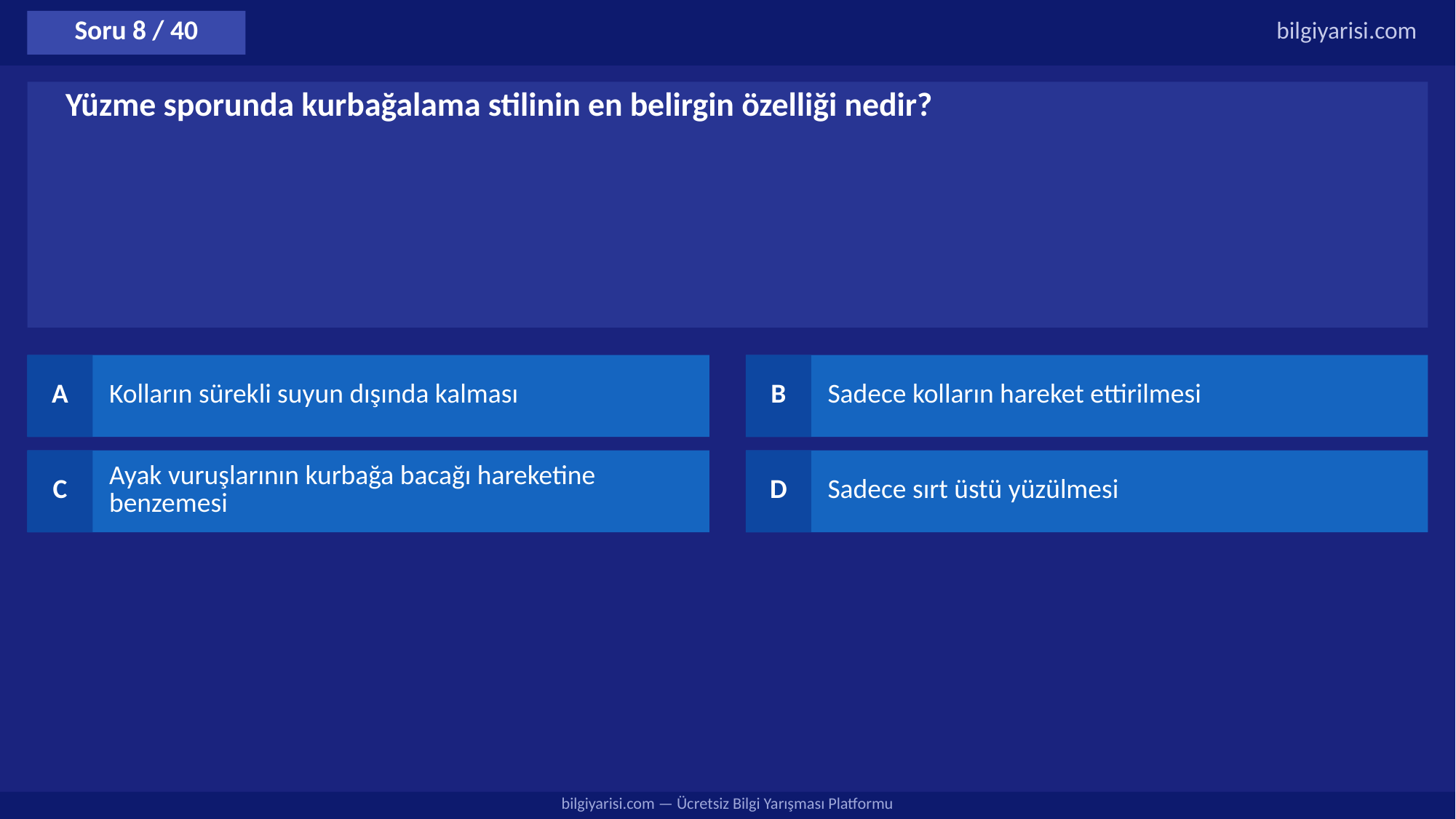

Soru 8 / 40
bilgiyarisi.com

Yüzme sporunda kurbağalama stilinin en belirgin özelliği nedir?

A
Kolların sürekli suyun dışında kalması

B
Sadece kolların hareket ettirilmesi

C
Ayak vuruşlarının kurbağa bacağı hareketine benzemesi

D
Sadece sırt üstü yüzülmesi
bilgiyarisi.com — Ücretsiz Bilgi Yarışması Platformu